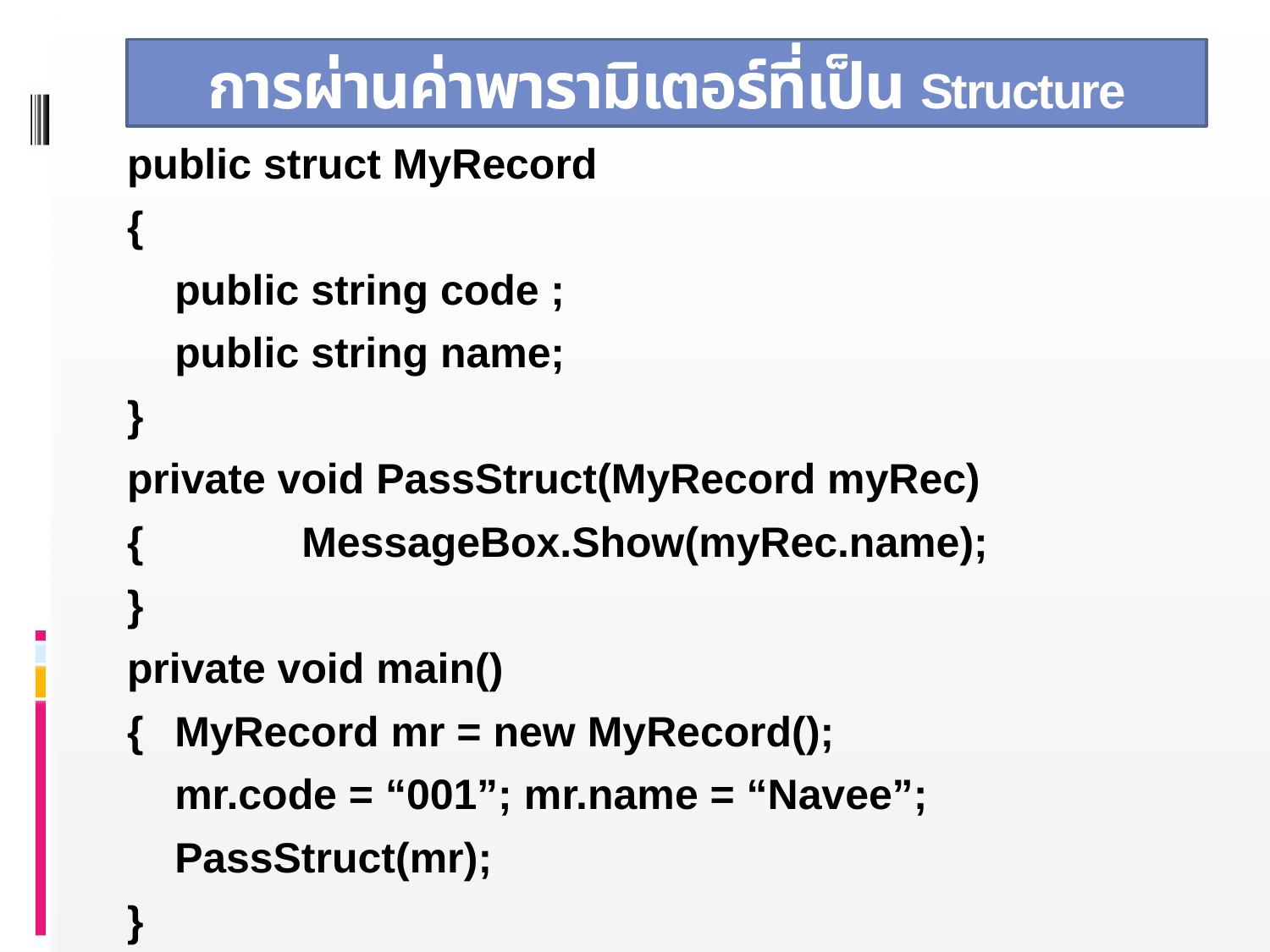

# การผ่านค่าพารามิเตอร์ที่เป็น Structure
public struct MyRecord
{
	public string code ;
	public string name;
}
private void PassStruct(MyRecord myRec)
{		MessageBox.Show(myRec.name);
}
private void main()
{	MyRecord mr = new MyRecord();
	mr.code = “001”; mr.name = “Navee”;
	PassStruct(mr);
}